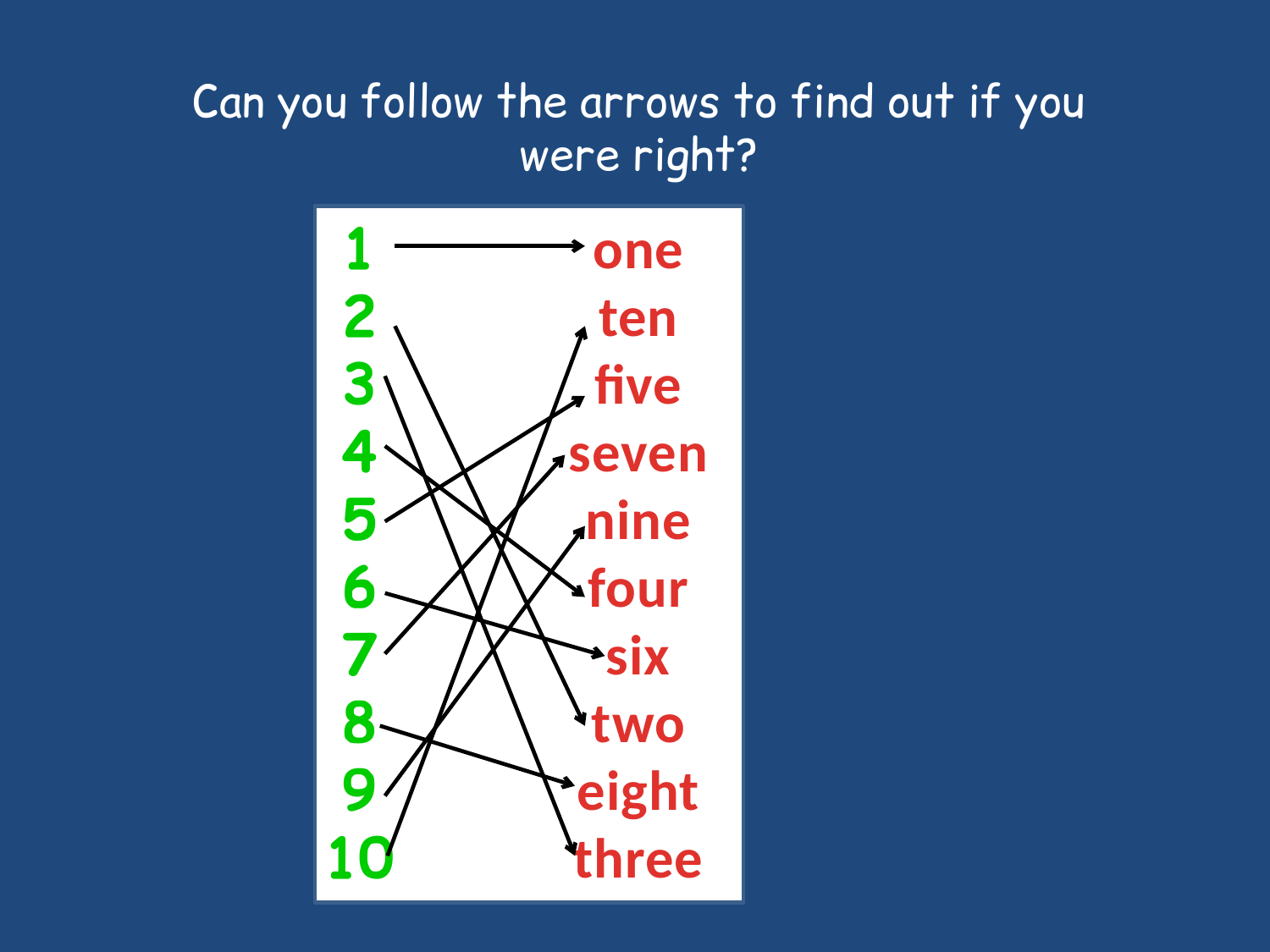

Can you follow the arrows to find out if you were right?
1
2
3
4
5
6
7
8
9
10

one
ten
five
seven
nine
four
six
two
eight
three